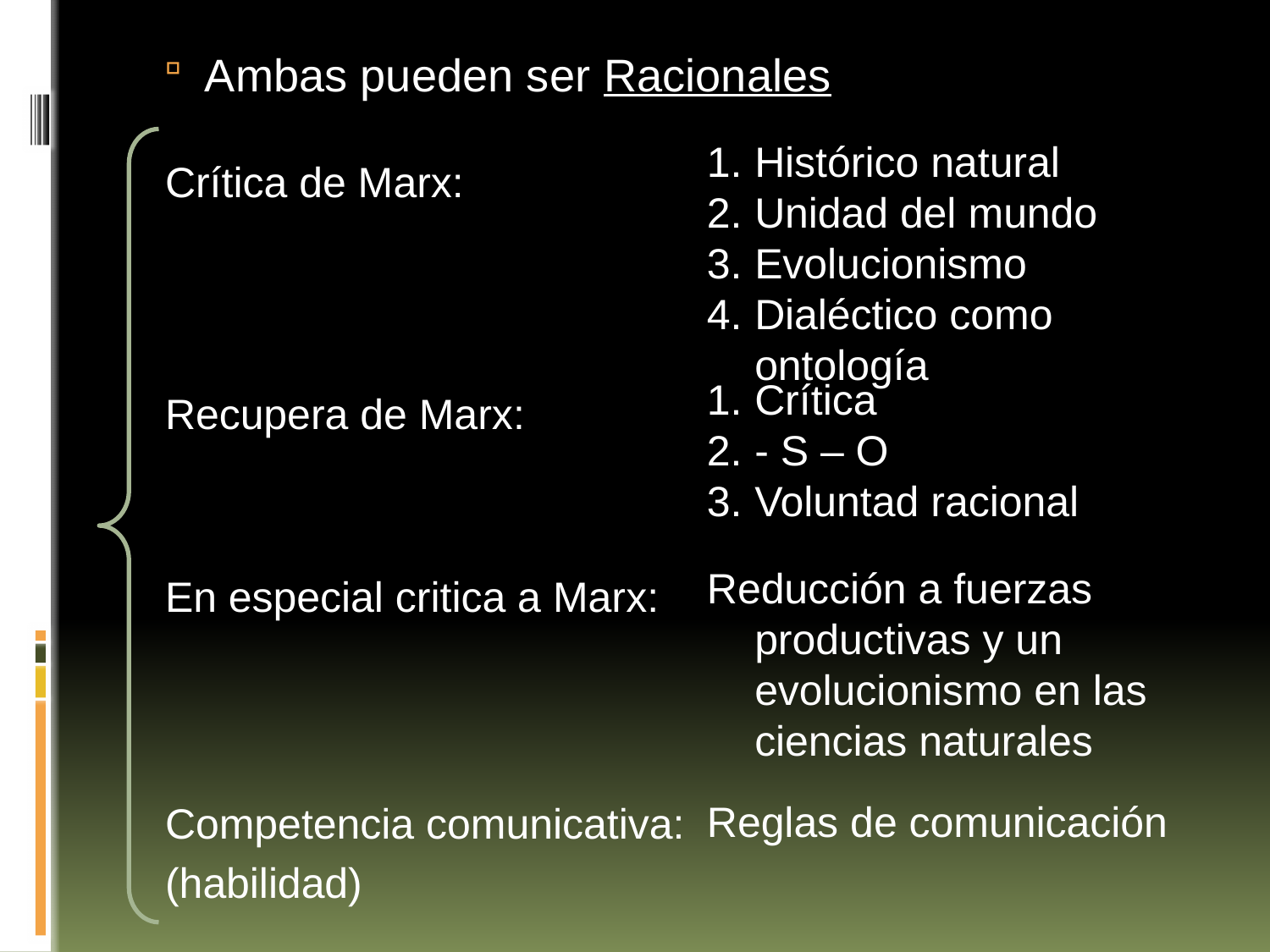

Ambas pueden ser Racionales

Crítica de Marx:

Recupera de Marx:

En especial critica a Marx:

Competencia comunicativa:
(habilidad)

Histórico natural
Unidad del mundo
Evolucionismo
Dialéctico como ontología
Crítica
- S – O
Voluntad racional
Reducción a fuerzas productivas y un evolucionismo en las ciencias naturales
Reglas de comunicación